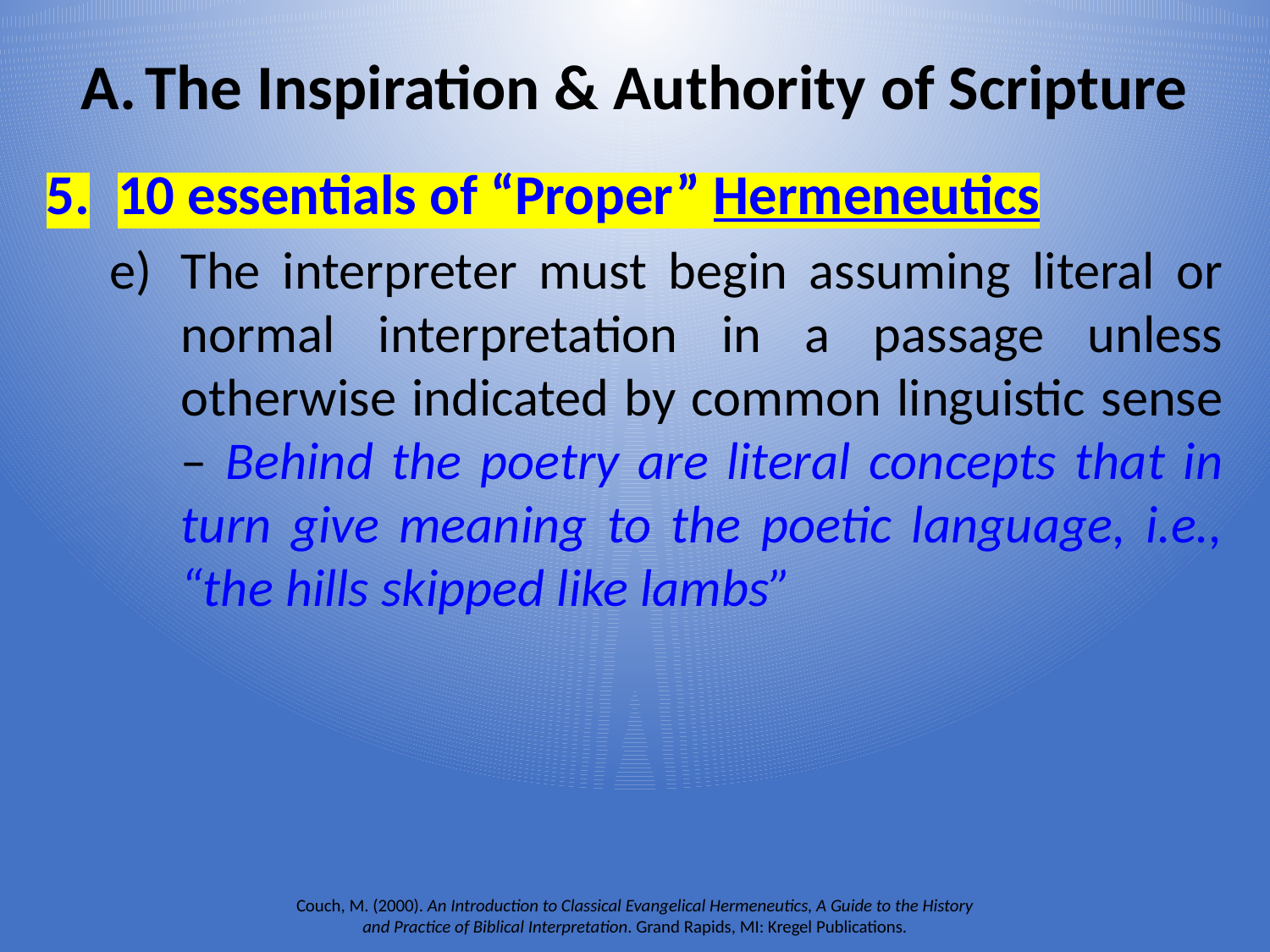

# The Inspiration & Authority of Scripture
10 essentials of “Proper” Hermeneutics
The interpreter must begin assuming literal or normal interpretation in a passage unless otherwise indicated by common linguistic sense – Behind the poetry are literal concepts that in turn give meaning to the poetic language, i.e., “the hills skipped like lambs”
Couch, M. (2000). An Introduction to Classical Evangelical Hermeneutics, A Guide to the History and Practice of Biblical Interpretation. Grand Rapids, MI: Kregel Publications.